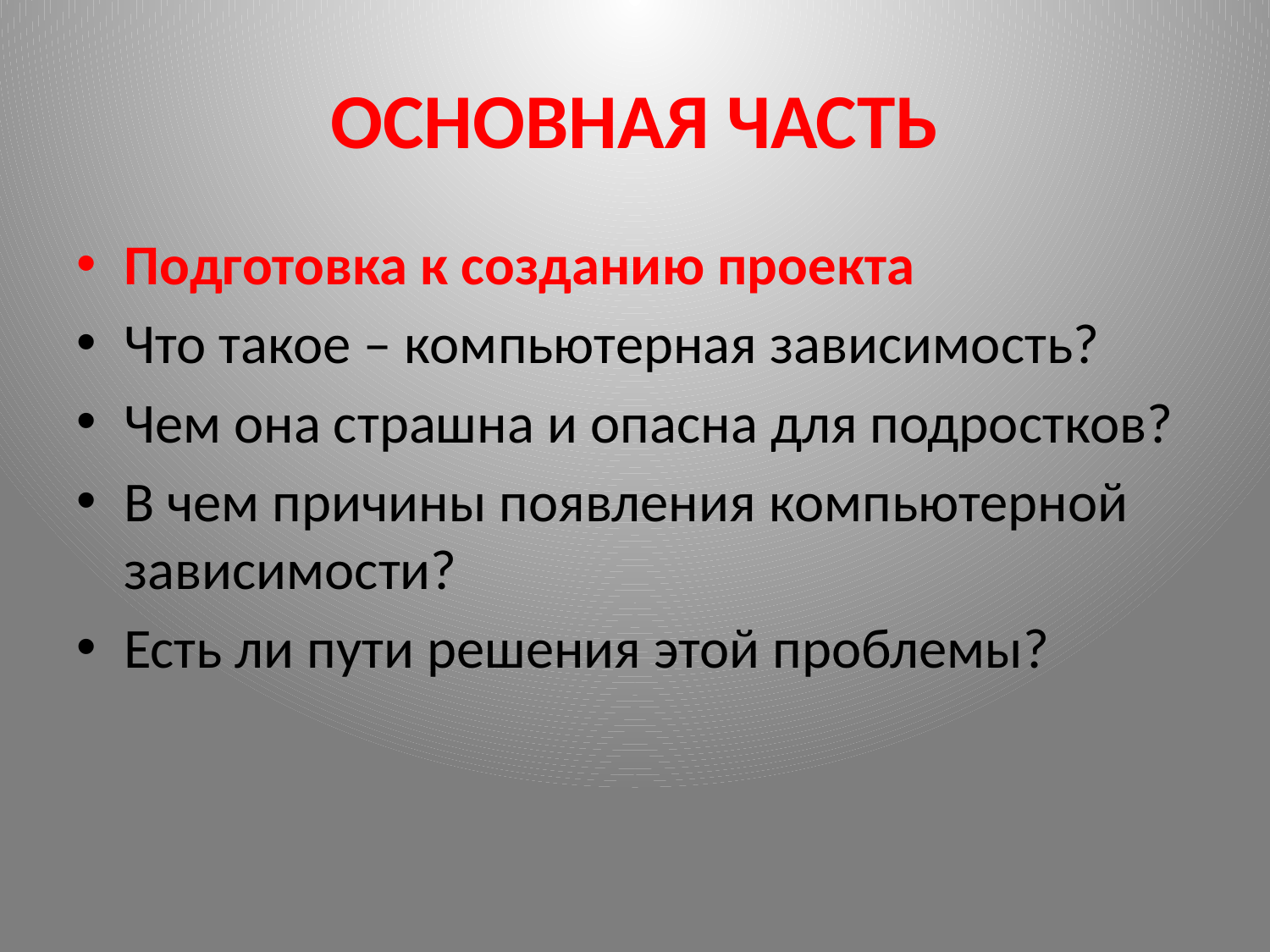

# ОСНОВНАЯ ЧАСТЬ
Подготовка к созданию проекта
Что такое – компьютерная зависимость?
Чем она страшна и опасна для подростков?
В чем причины появления компьютерной зависимости?
Есть ли пути решения этой проблемы?